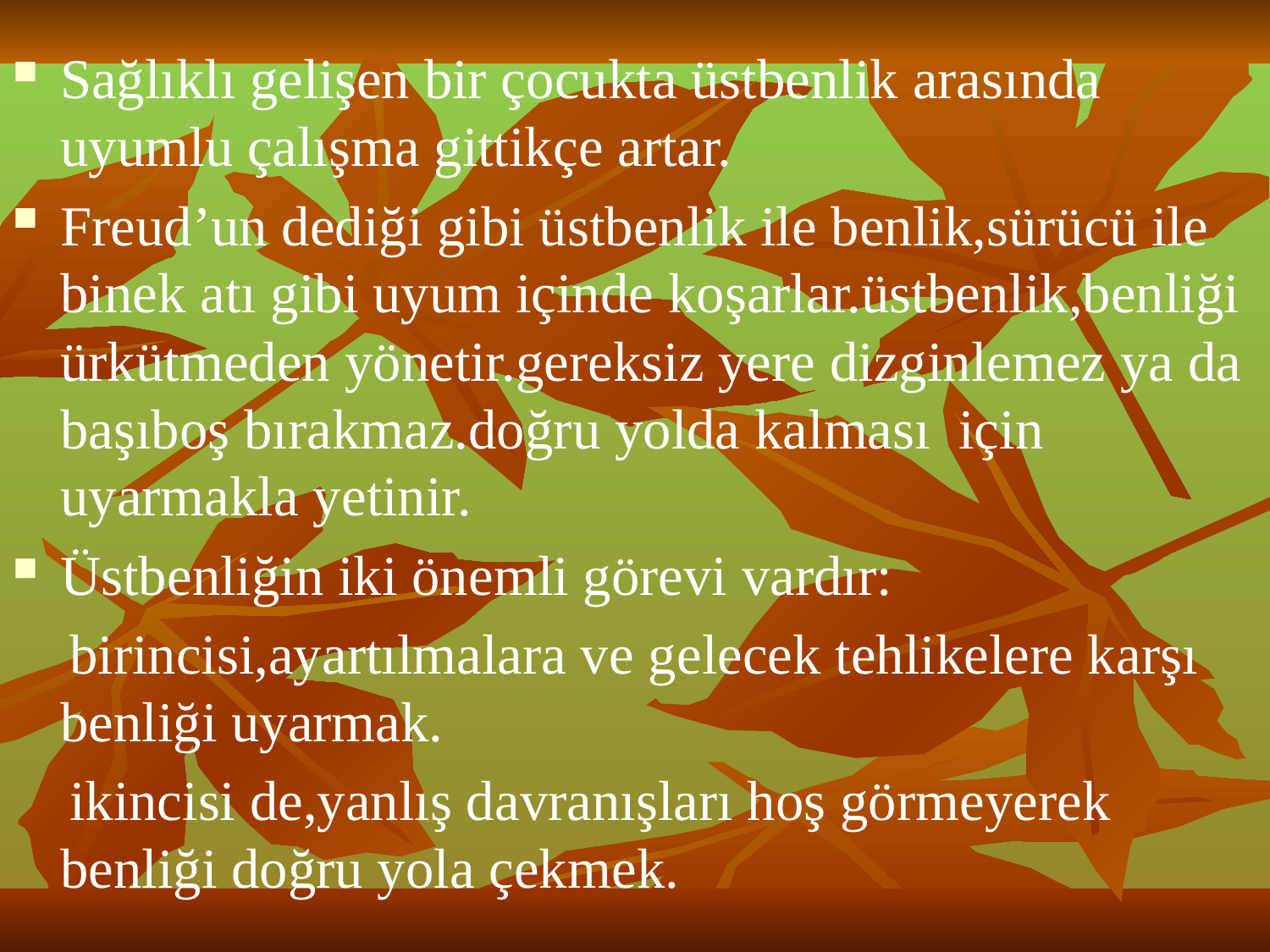

Sağlıklı gelişen bir çocukta üstbenlik arasında uyumlu çalışma gittikçe artar.
Freud’un dediği gibi üstbenlik ile benlik,sürücü ile binek atı gibi uyum içinde koşarlar.üstbenlik,benliği ürkütmeden yönetir.gereksiz yere dizginlemez ya da başıboş bırakmaz.doğru yolda kalması  için uyarmakla yetinir.
Üstbenliğin iki önemli görevi vardır:
    birincisi,ayartılmalara ve gelecek tehlikelere karşı benliği uyarmak.
    ikincisi de,yanlış davranışları hoş görmeyerek benliği doğru yola çekmek.